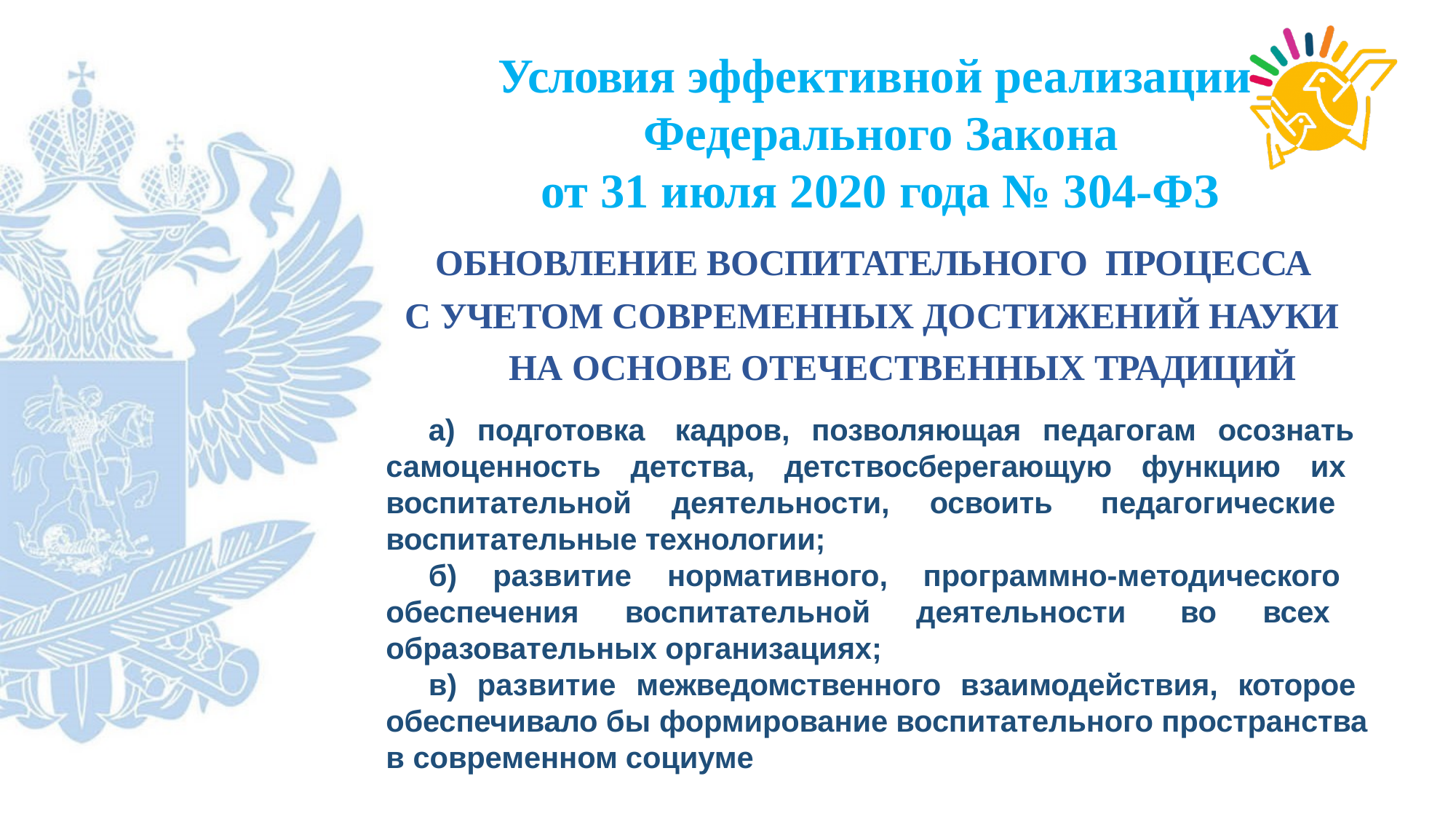

# Условия эффективной реализации  Федерального Закона
от 31 июля 2020 года № 304-ФЗ
ОБНОВЛЕНИЕ ВОСПИТАТЕЛЬНОГО ПРОЦЕССА  С УЧЕТОМ СОВРЕМЕННЫХ ДОСТИЖЕНИЙ НАУКИ
НА ОСНОВЕ ОТЕЧЕСТВЕННЫХ ТРАДИЦИЙ
а) подготовка кадров, позволяющая педагогам осознать  самоценность детства, детствосберегающую функцию их  воспитательной деятельности, освоить педагогические  воспитательные технологии;
б) развитие нормативного, программно-методического  обеспечения воспитательной деятельности во всех  образовательных организациях;
в) развитие межведомственного взаимодействия, которое  обеспечивало бы формирование воспитательного пространства  в современном социуме